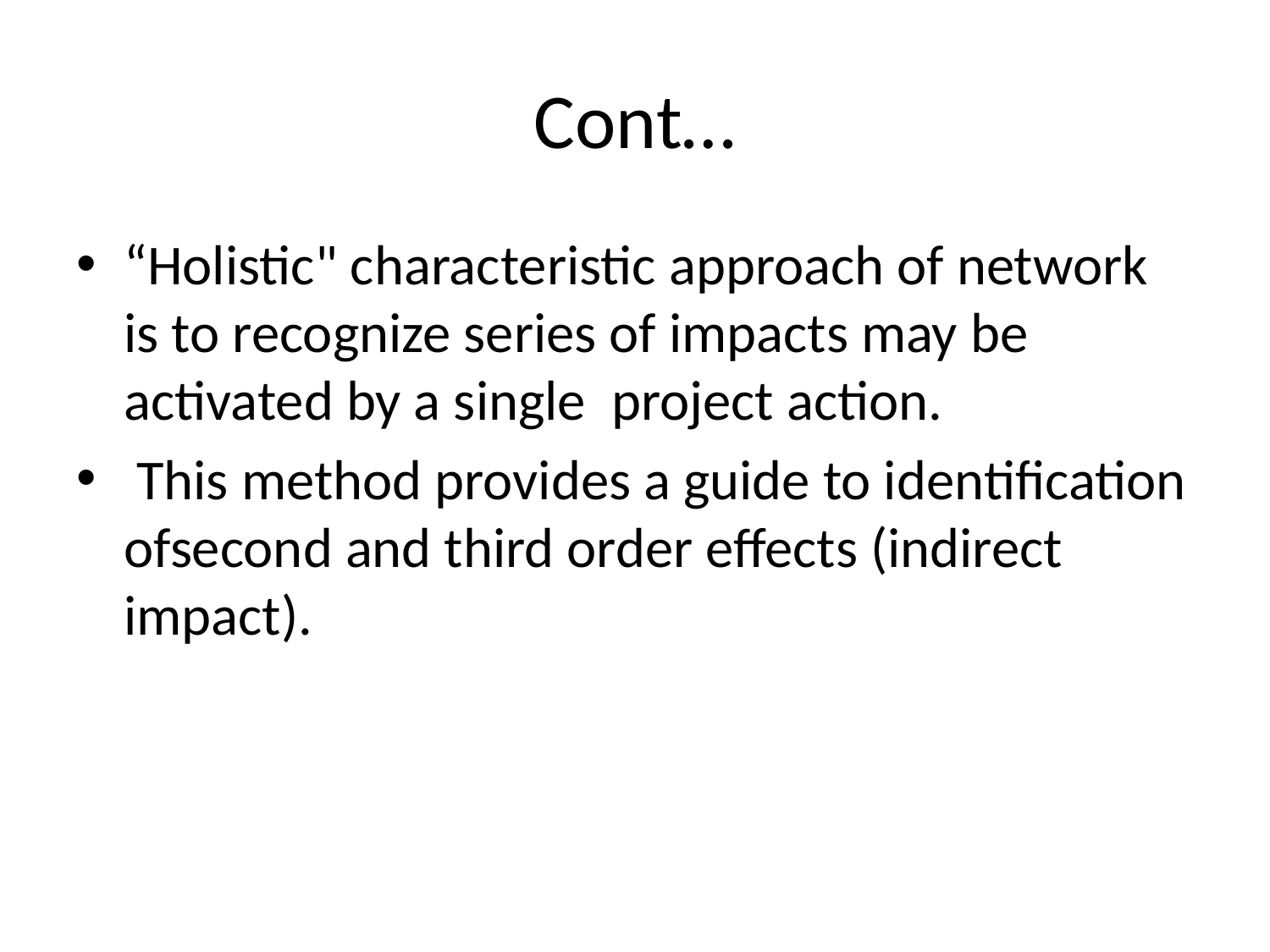

# Cont…
“Holistic" characteristic approach of network is to recognize series of impacts may be activated by a single  project action.
 This method provides a guide to identification ofsecond and third order effects (indirect impact).